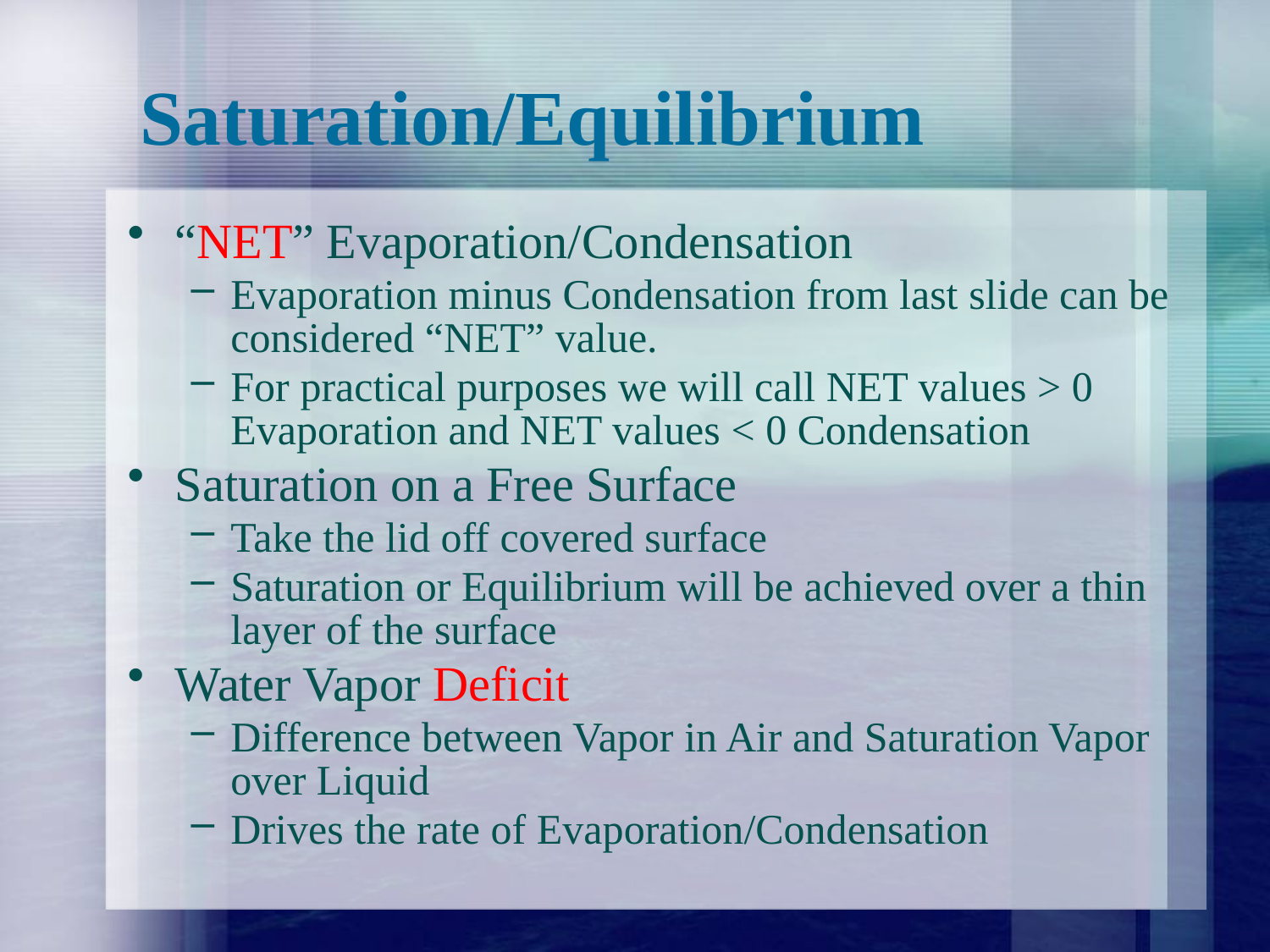

# Saturation/Equilibrium
“NET” Evaporation/Condensation
Evaporation minus Condensation from last slide can be considered “NET” value.
For practical purposes we will call NET values > 0 Evaporation and NET values < 0 Condensation
Saturation on a Free Surface
Take the lid off covered surface
Saturation or Equilibrium will be achieved over a thin layer of the surface
Water Vapor Deficit
Difference between Vapor in Air and Saturation Vapor over Liquid
Drives the rate of Evaporation/Condensation